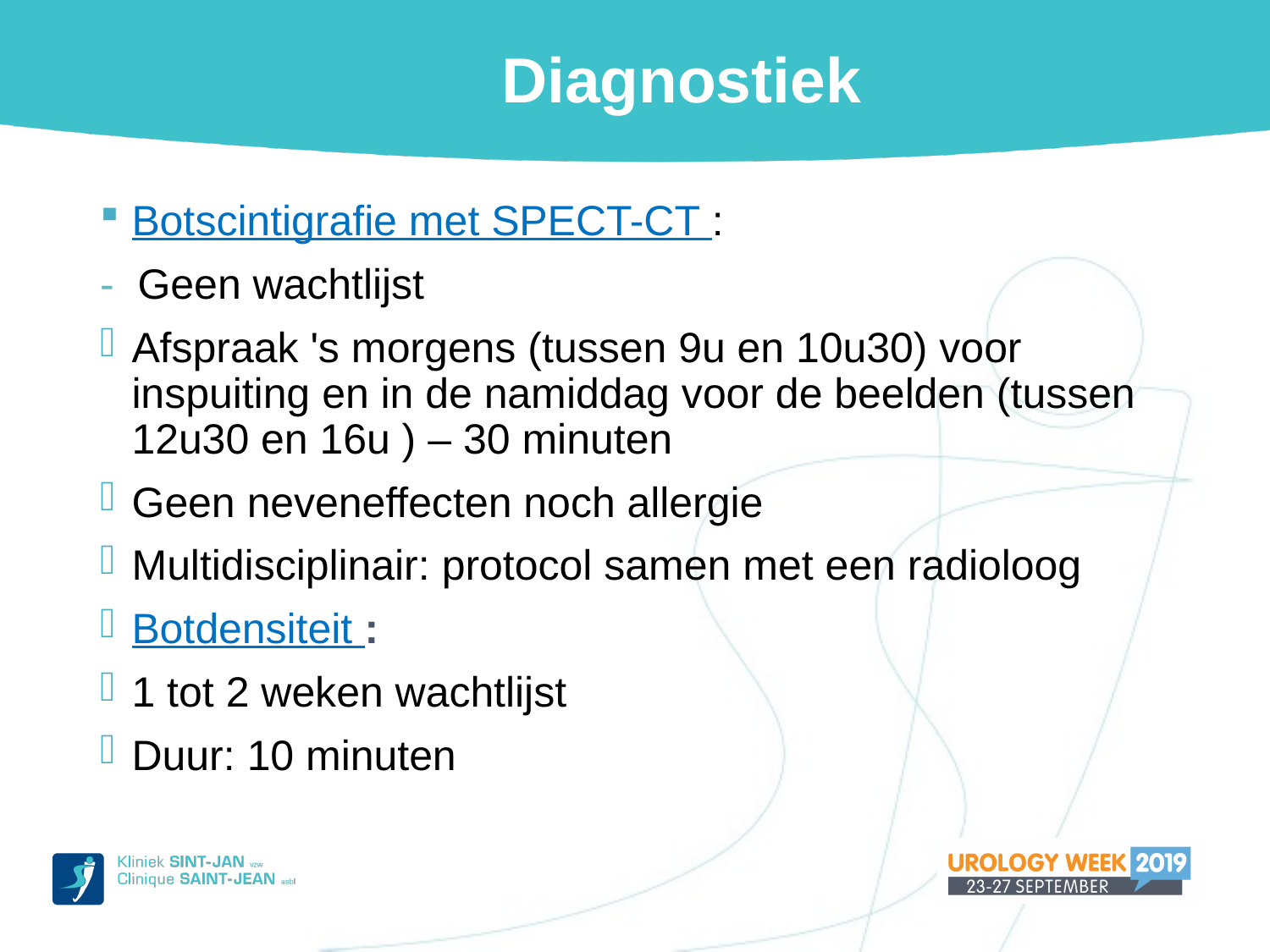

# Diagnostiek
Botscintigrafie met SPECT-CT :
-  Geen wachtlijst
Afspraak 's morgens (tussen 9u en 10u30) voor inspuiting en in de namiddag voor de beelden (tussen 12u30 en 16u ) – 30 minuten
Geen neveneffecten noch allergie
Multidisciplinair: protocol samen met een radioloog
Botdensiteit :
1 tot 2 weken wachtlijst
Duur: 10 minuten